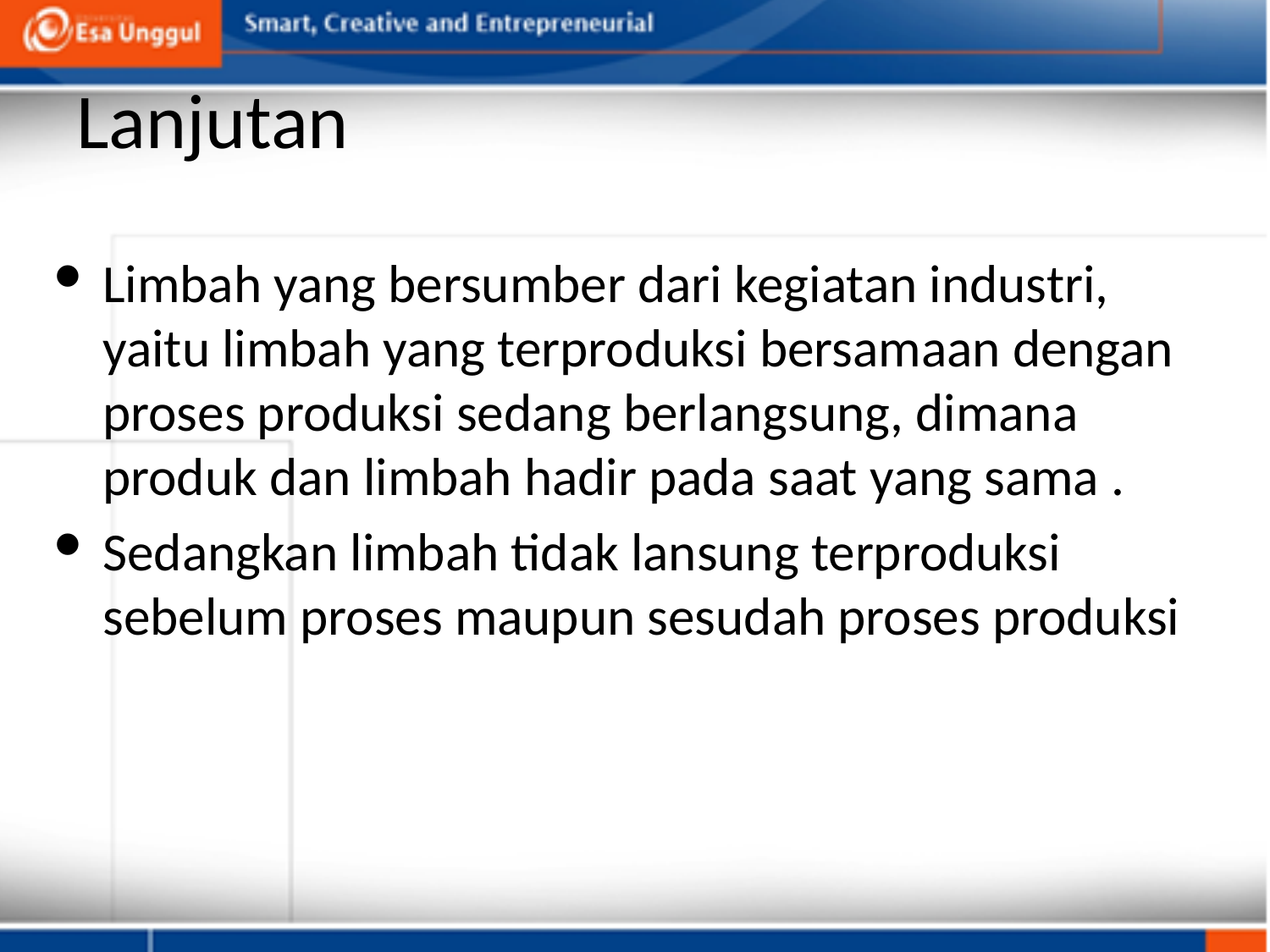

# Lanjutan
Limbah yang bersumber dari kegiatan industri, yaitu limbah yang terproduksi bersamaan dengan proses produksi sedang berlangsung, dimana produk dan limbah hadir pada saat yang sama .
Sedangkan limbah tidak lansung terproduksi sebelum proses maupun sesudah proses produksi